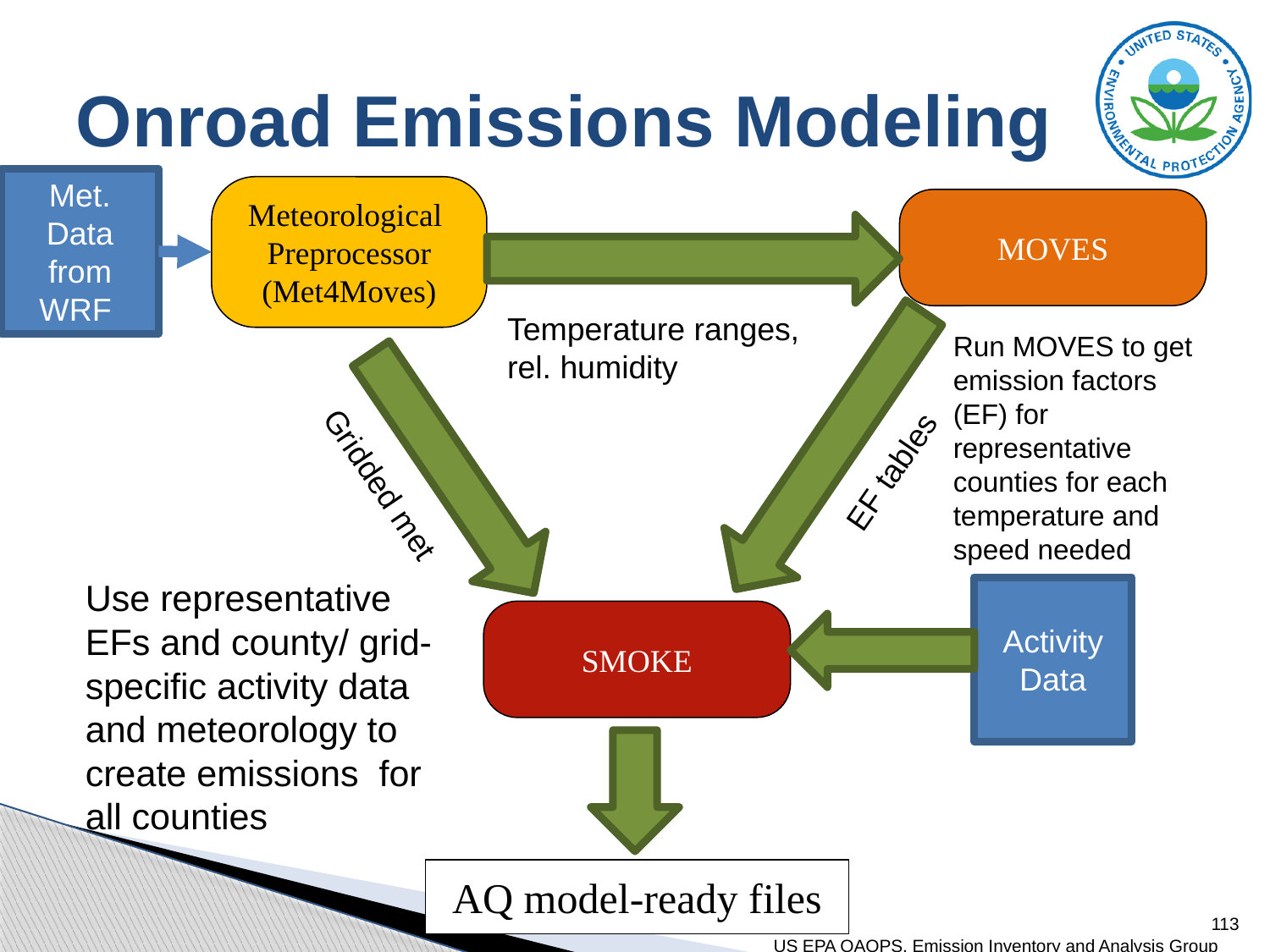

# Onroad Emissions Modeling
Met. Data from WRF
Meteorological
Preprocessor
(Met4Moves)
MOVES

Temperature ranges,
rel. humidity
Run MOVES to get emission factors (EF) for representative counties for each temperature and speed needed

EF tables
Gridded met
Use representative EFs and county/ grid-specific activity data and meteorology to create emissions  for all counties
Activity Data
SMOKE

AQ model-ready files
113
US EPA OAQPS, Emission Inventory and Analysis Group